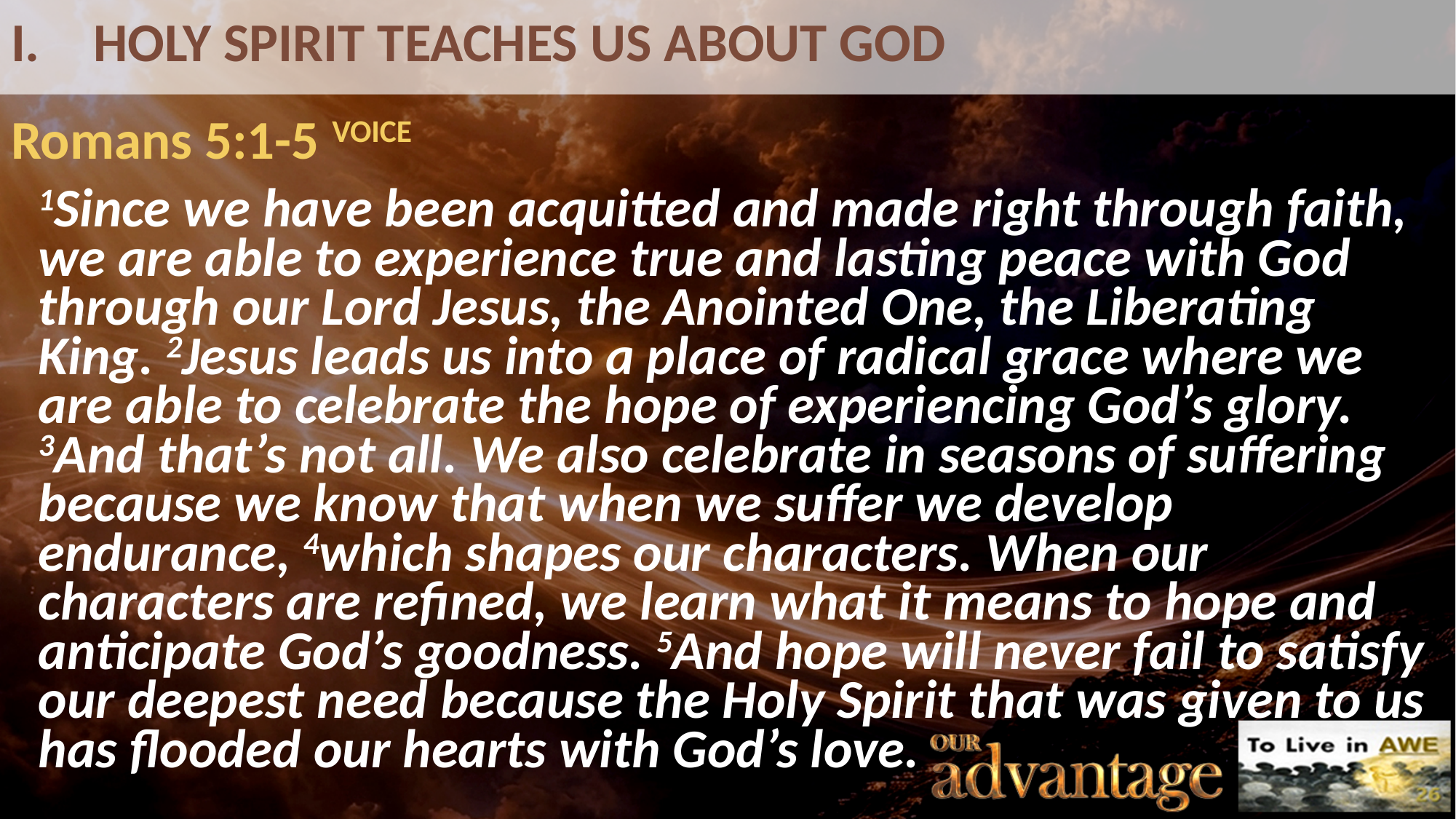

# I.	HOLY SPIRIT TEACHES US ABOUT GOD
Romans 5:1-5 VOICE
1Since we have been acquitted and made right through faith, we are able to experience true and lasting peace with God through our Lord Jesus, the Anointed One, the Liberating King. 2Jesus leads us into a place of radical grace where we are able to celebrate the hope of experiencing God’s glory. 3And that’s not all. We also celebrate in seasons of suffering because we know that when we suffer we develop endurance, 4which shapes our characters. When our characters are refined, we learn what it means to hope and anticipate God’s goodness. 5And hope will never fail to satisfy our deepest need because the Holy Spirit that was given to us has flooded our hearts with God’s love.